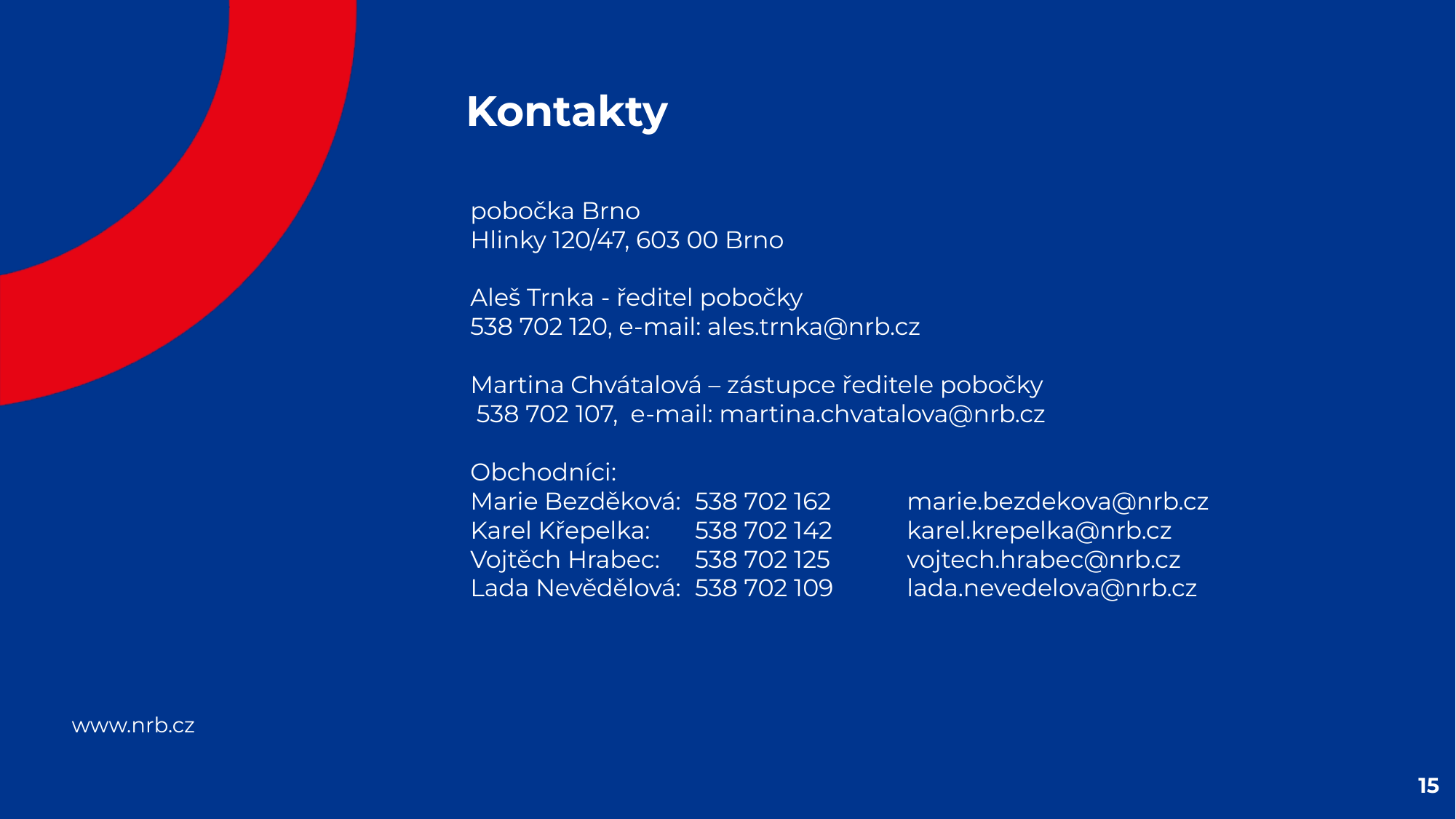

Kontakty
pobočka Brno
Hlinky 120/47, 603 00 Brno

Aleš Trnka - ředitel pobočky
538 702 120, e-mail: ales.trnka@nrb.cz

Martina Chvátalová – zástupce ředitele pobočky
 538 702 107,  e-mail: martina.chvatalova@nrb.cz

Obchodníci:
Marie Bezděková:	 538 702 162  	marie.bezdekova@nrb.cz
Karel Křepelka:	 538 702 142	karel.krepelka@nrb.cz
Vojtěch Hrabec:	 538 702 125	vojtech.hrabec@nrb.cz
Lada Nevědělová:	 538 702 109	lada.nevedelova@nrb.cz

www.nrb.cz
15